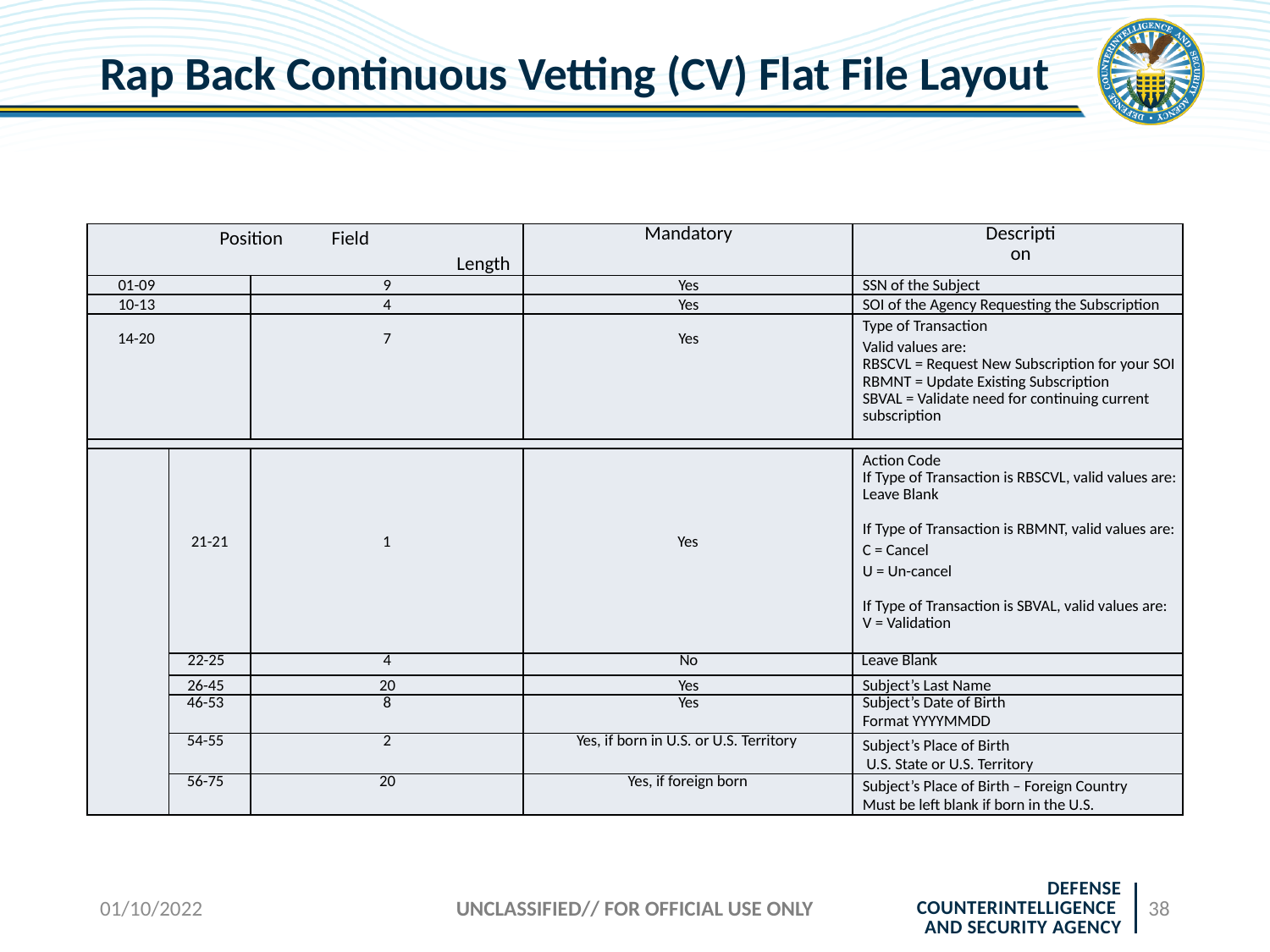

# Rap Back Continuous Vetting (CV) Flat File Layout
| Position Field Length |  |  | Mandatory | Description |
| --- | --- | --- | --- | --- |
| 01-09 |  | 9 | Yes | SSN of the Subject |
| 10-13 |  | 4 | Yes | SOI of the Agency Requesting the Subscription |
| 14-20 |  | 7 | Yes | Type of Transaction Valid values are: RBSCVL = Request New Subscription for your SOI RBMNT = Update Existing Subscription SBVAL = Validate need for continuing current subscription |
|  |  |  |  |  |
|  | 21-21 | 1 | Yes | Action Code If Type of Transaction is RBSCVL, valid values are: Leave Blank   If Type of Transaction is RBMNT, valid values are: C = Cancel U = Un-cancel   If Type of Transaction is SBVAL, valid values are: V = Validation |
|  | 22-25 | 4 | No | Leave Blank |
|  | 26-45 | 20 | Yes | Subject’s Last Name |
|  | 46-53 | 8 | Yes | Subject’s Date of Birth Format YYYYMMDD |
|  | 54-55 | 2 | Yes, if born in U.S. or U.S. Territory | Subject’s Place of Birth U.S. State or U.S. Territory |
|  | 56-75 | 20 | Yes, if foreign born | Subject’s Place of Birth – Foreign Country Must be left blank if born in the U.S. |
01/10/2022
UNCLASSIFIED// FOR OFFICIAL USE ONLY
38